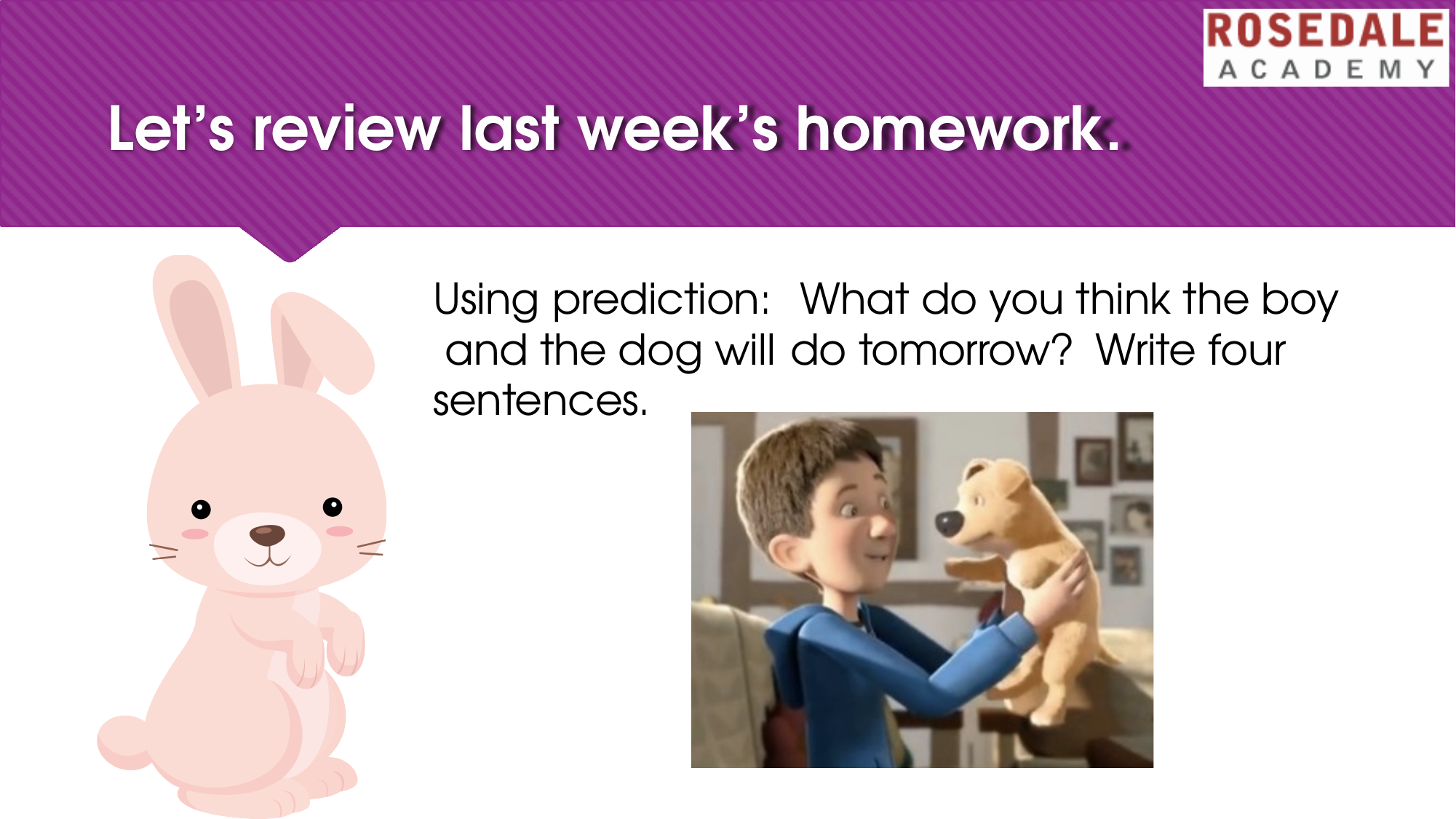

Let’s review last week’s homework.

Using prediction:	What do you think the boy  and the dog will do tomorrow?	Write four  sentences.